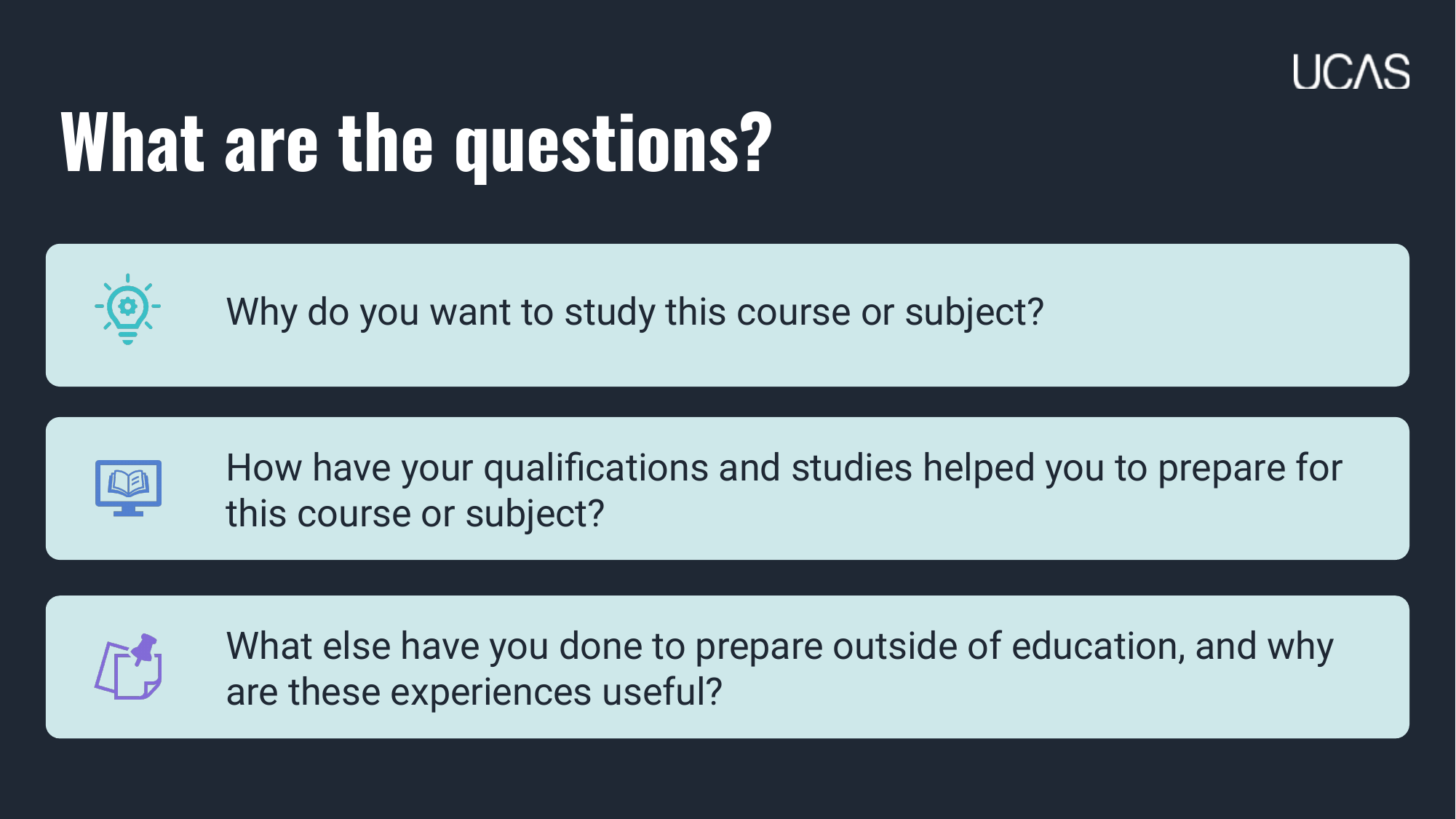

# What are the questions?
Why do you want to study this course or subject?
How have your qualifications and studies helped you to prepare for this course or subject?
What else have you done to prepare outside of education, and why are these experiences useful?
23 August 2024
Security marking: PUBLIC
|   7